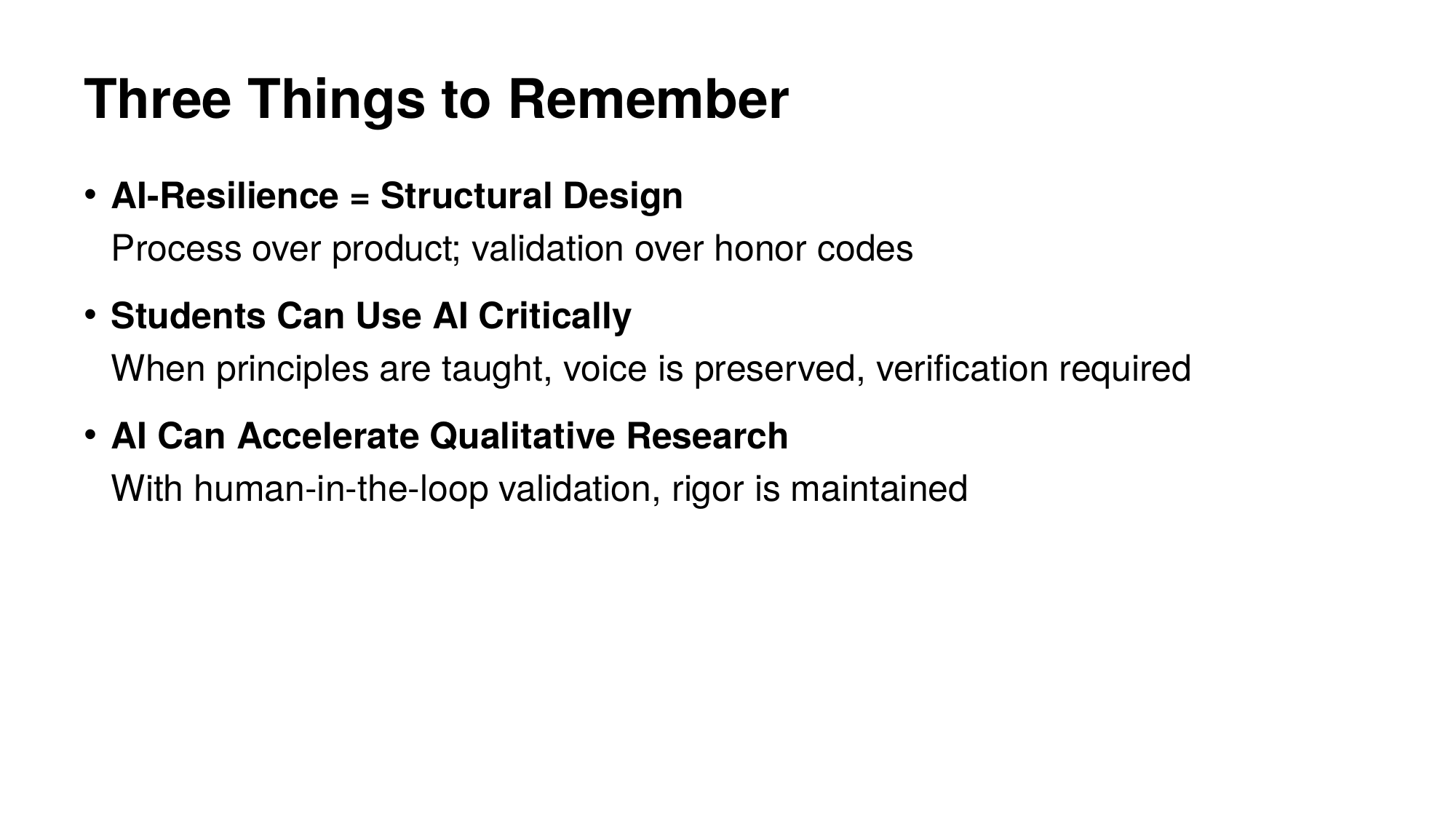

# Three Things to Remember
AI-Resilience = Structural Design 
Process over product; validation over honor codes
Students Can Use AI Critically 
When principles are taught, voice is preserved, verification required
AI Can Accelerate Qualitative Research 
With human-in-the-loop validation, rigor is maintained